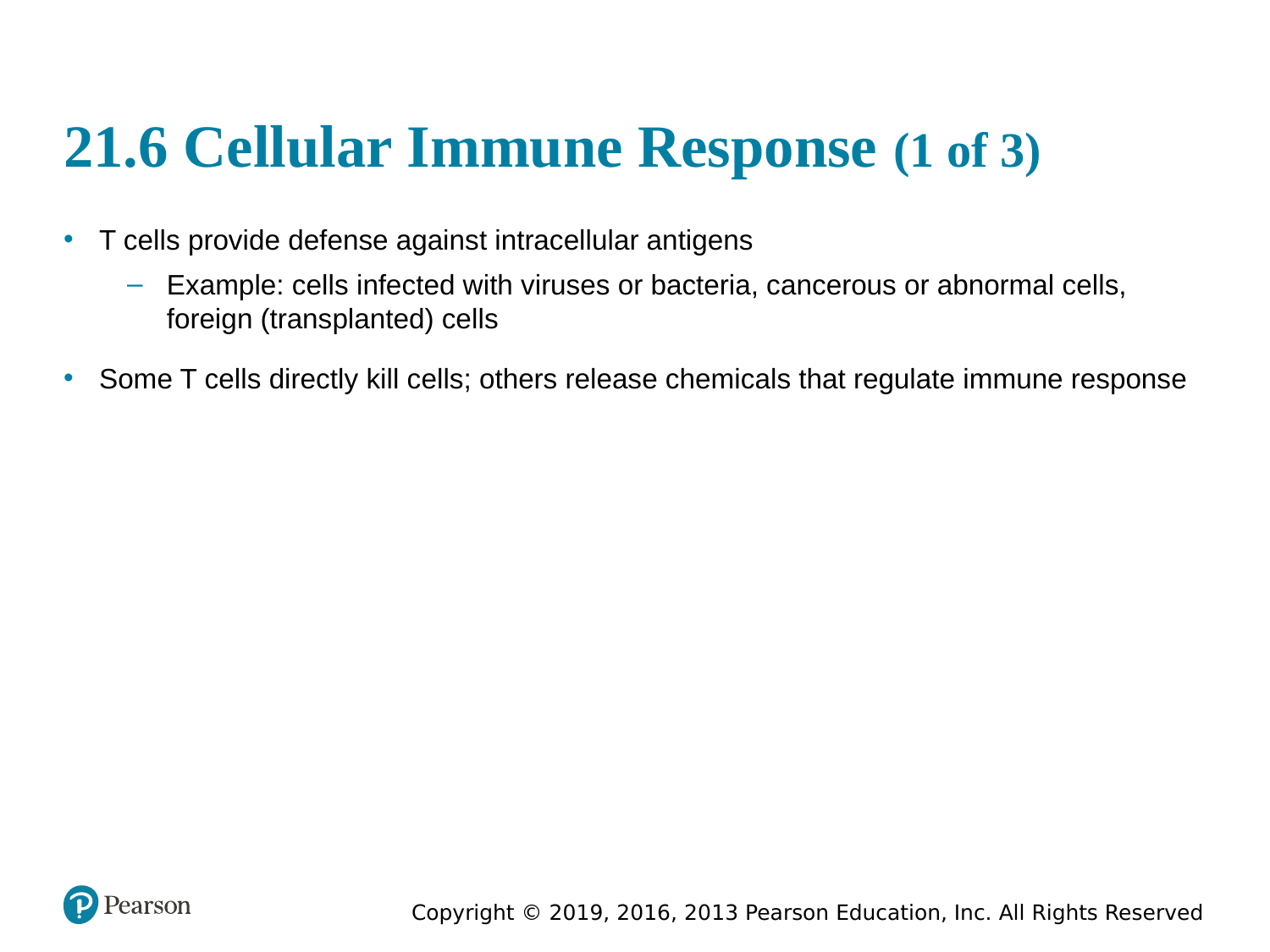

# 21.6 Cellular Immune Response (1 of 3)
T cells provide defense against intracellular antigens
Example: cells infected with viruses or bacteria, cancerous or abnormal cells, foreign (transplanted) cells
Some T cells directly kill cells; others release chemicals that regulate immune response